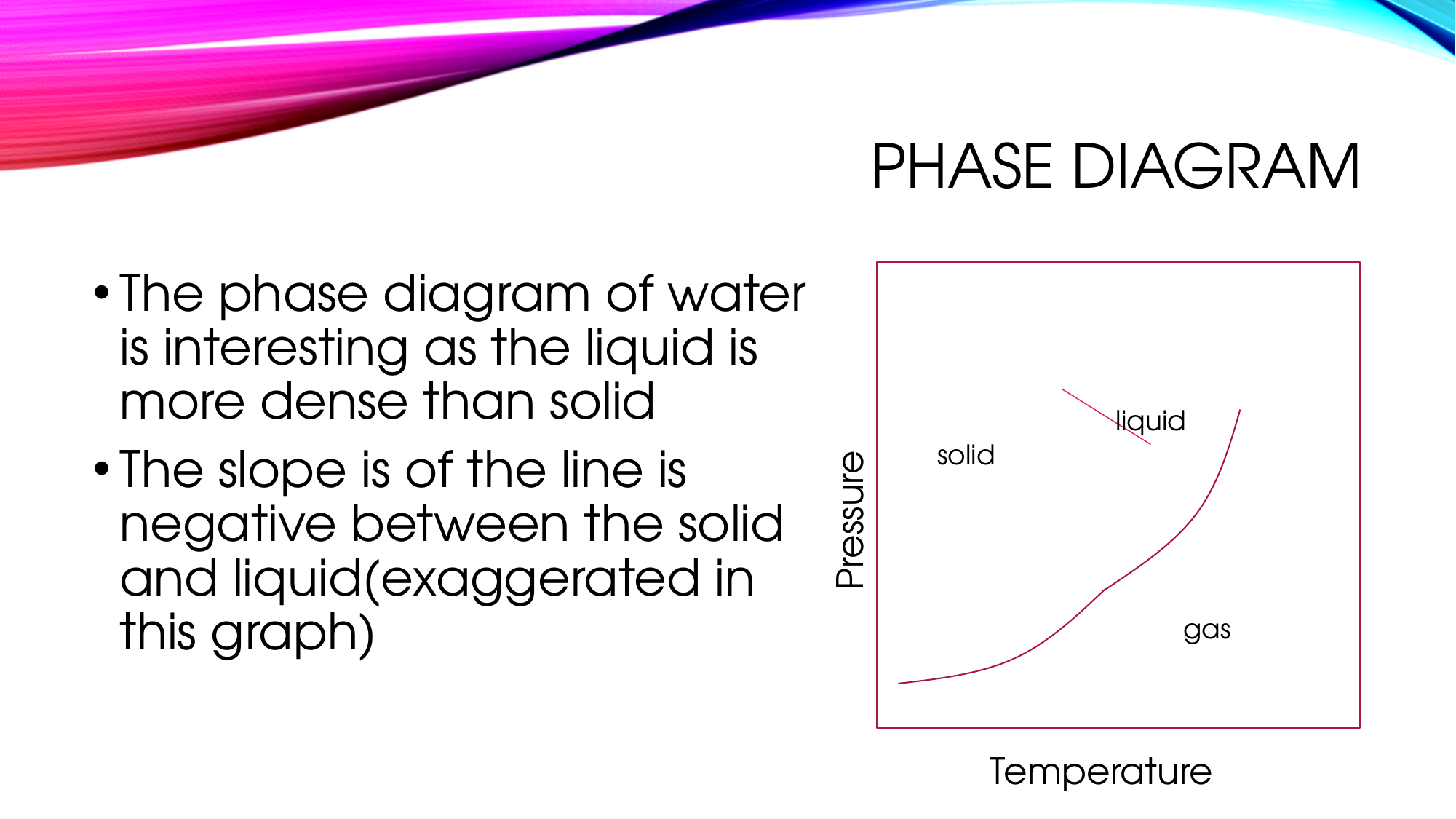

# Phase Diagram
The phase diagram of water is interesting as the liquid is more dense than solid
The slope is of the line is negative between the solid and liquid(exaggerated in this graph)

liquid
solid
Pressure

gas
Temperature